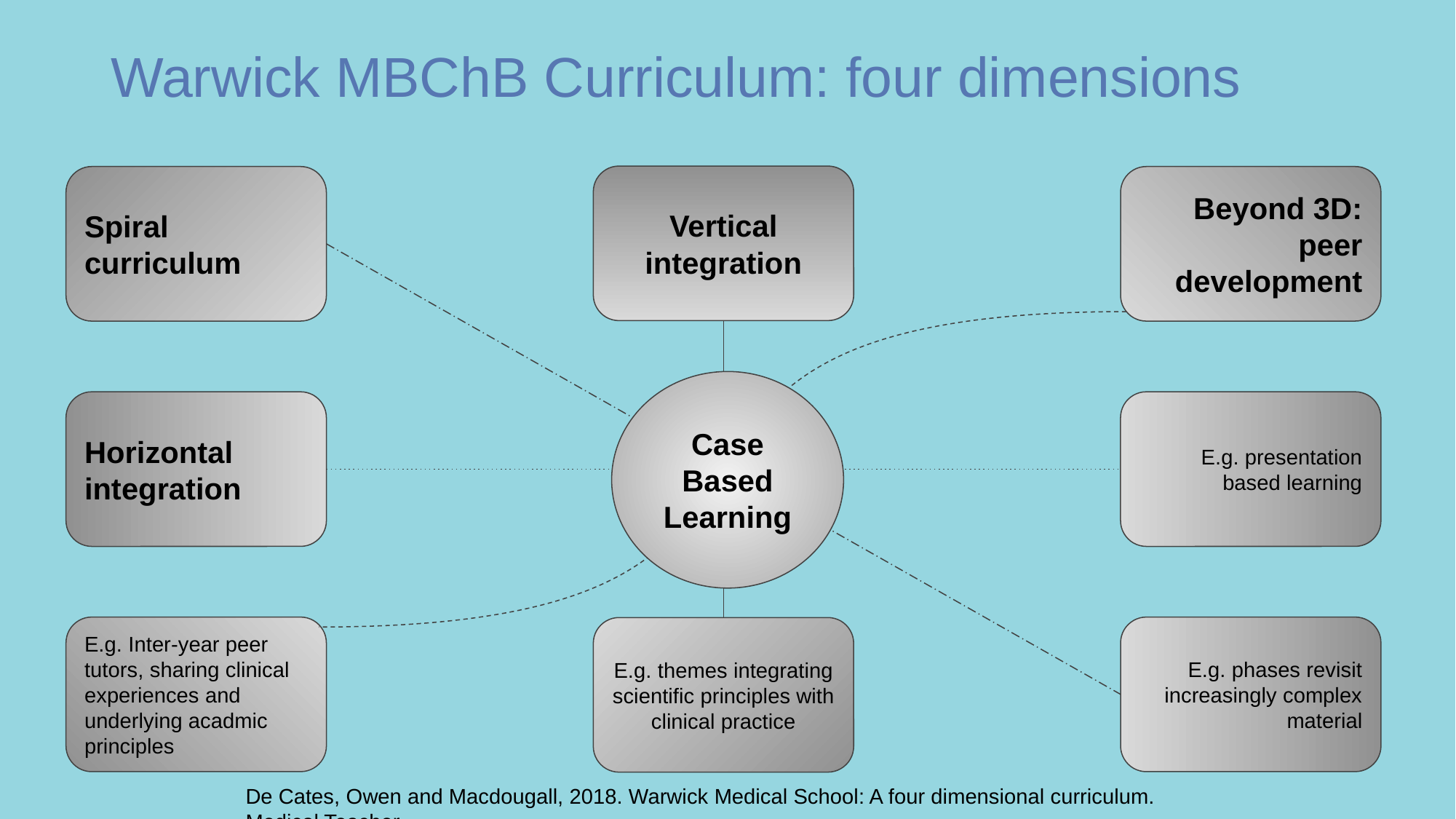

# Warwick MBChB Curriculum: four dimensions
Vertical integration
E.g. themes integrating scientific principles with clinical practice
Spiral curriculum
E.g. phases revisit increasingly complex material
Beyond 3D: peer development
E.g. Inter-year peer tutors, sharing clinical experiences and underlying acadmic principles
Case
Based
Learning
Horizontal integration
E.g. presentation based learning
De Cates, Owen and Macdougall, 2018. Warwick Medical School: A four dimensional curriculum. Medical Teacher.